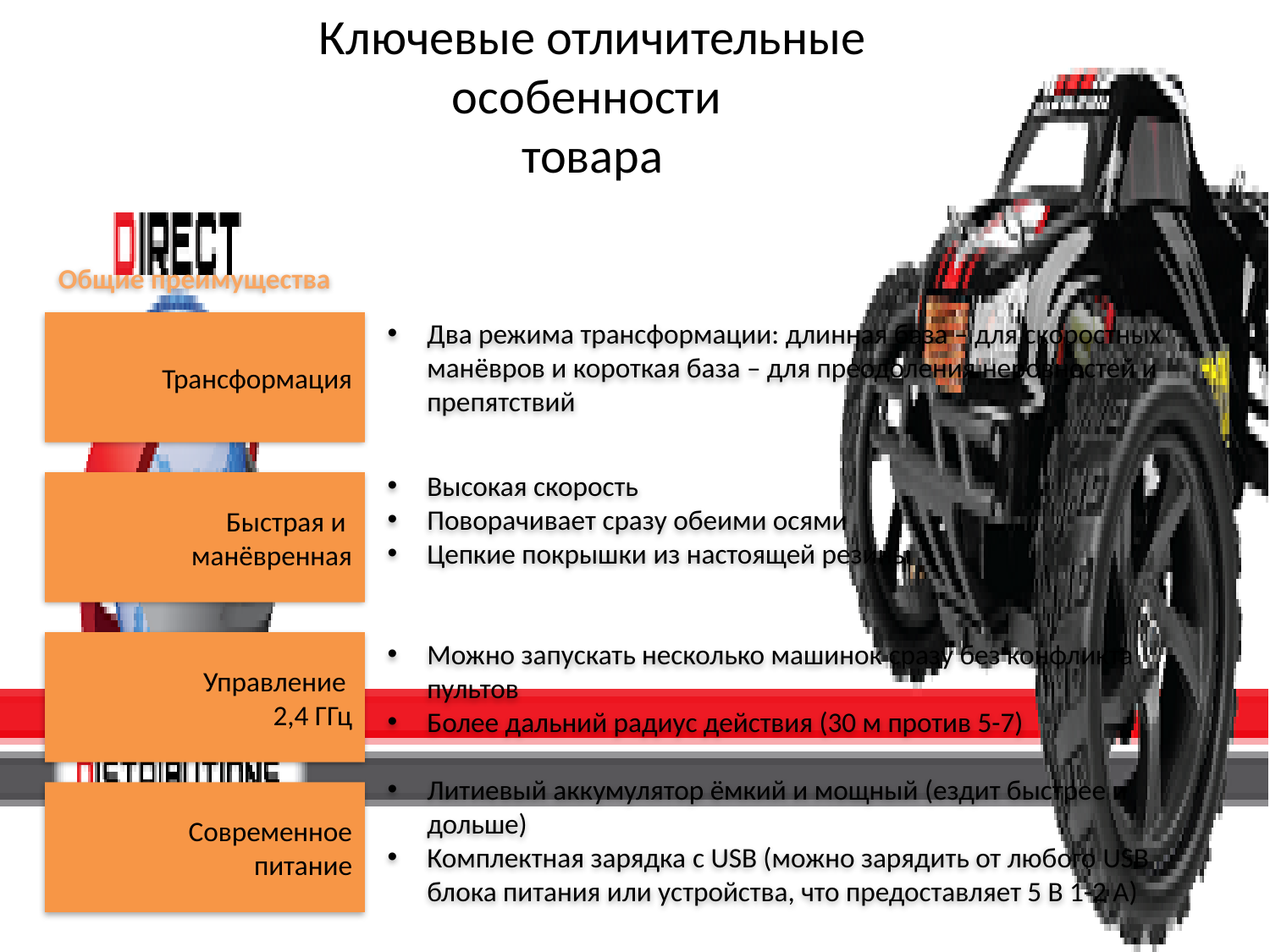

# Ключевые отличительные особенности товара
Общие преимущества
Два режима трансформации: длинная база – для скоростных манёвров и короткая база – для преодоления неровностей и препятствий

Высокая скорость
Поворачивает сразу обеими осями
Цепкие покрышки из настоящей резины

Можно запускать несколько машинок сразу без конфликта пультов
Более дальний радиус действия (30 м против 5-7)

Литиевый аккумулятор ёмкий и мощный (ездит быстрее и дольше)
Комплектная зарядка c USB (можно зарядить от любого USB блока питания или устройства, что предоставляет 5 В 1-2 А)

Трансформация
Быстрая и
манёвренная
Управление
2,4 ГГц
Современное
питание